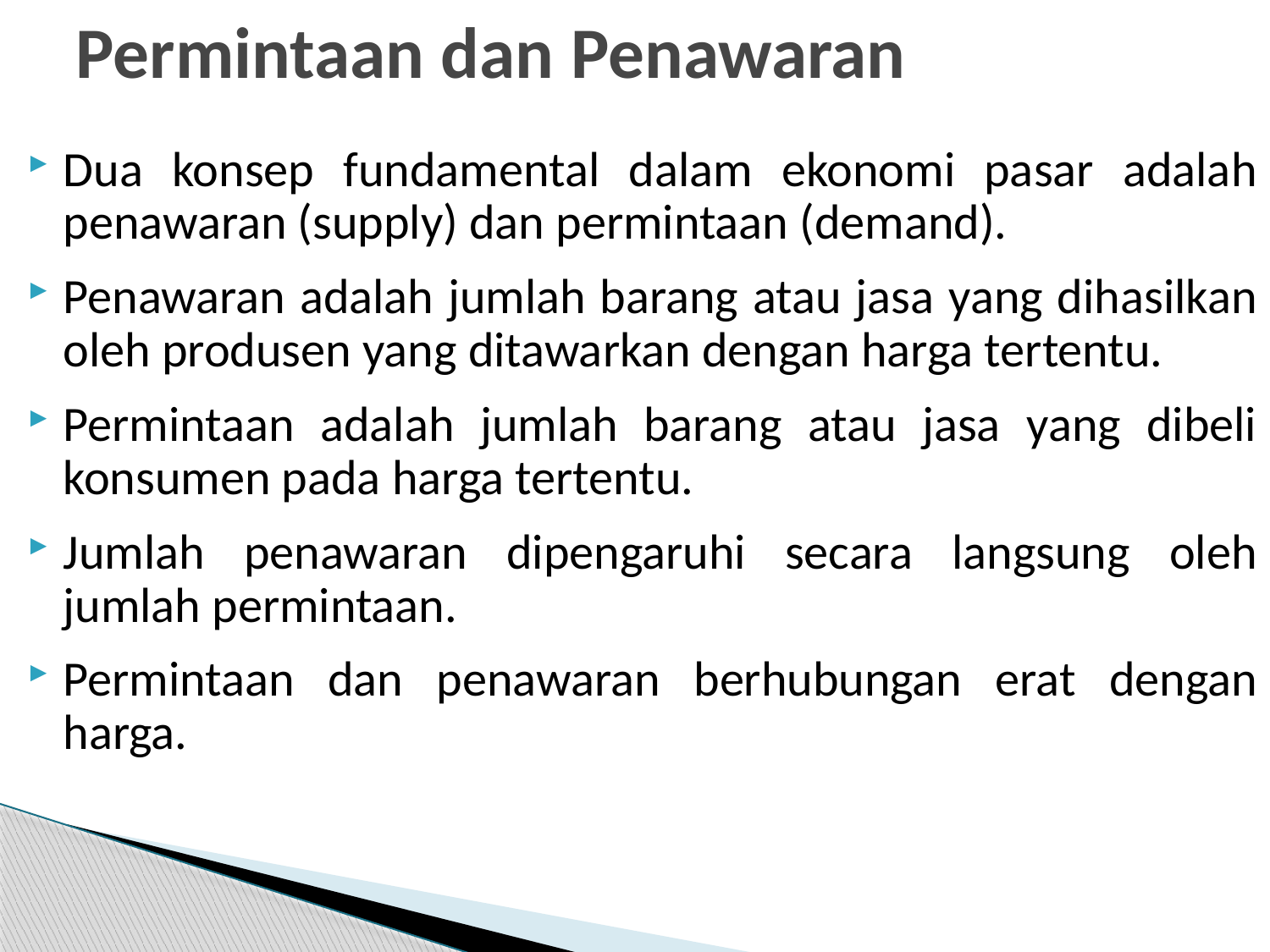

# Permintaan dan Penawaran
Dua konsep fundamental dalam ekonomi pasar adalah penawaran (supply) dan permintaan (demand).
Penawaran adalah jumlah barang atau jasa yang dihasilkan oleh produsen yang ditawarkan dengan harga tertentu.
Permintaan adalah jumlah barang atau jasa yang dibeli konsumen pada harga tertentu.
Jumlah penawaran dipengaruhi secara langsung oleh jumlah permintaan.
Permintaan dan penawaran berhubungan erat dengan harga.